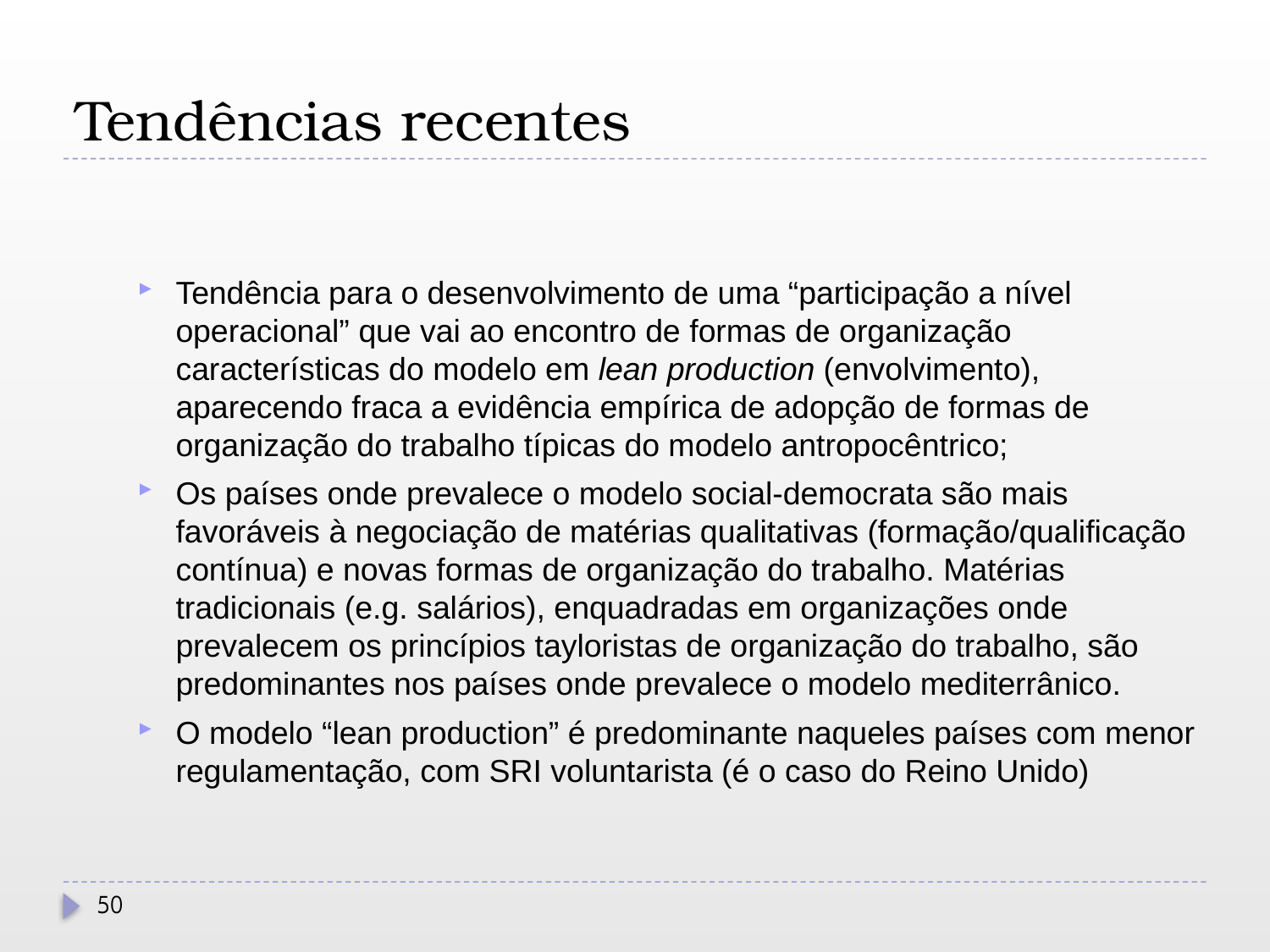

# Tendências recentes
Tendência para o desenvolvimento de uma “participação a nível operacional” que vai ao encontro de formas de organização características do modelo em lean production (envolvimento), aparecendo fraca a evidência empírica de adopção de formas de organização do trabalho típicas do modelo antropocêntrico;
Os países onde prevalece o modelo social-democrata são mais favoráveis à negociação de matérias qualitativas (formação/qualificação contínua) e novas formas de organização do trabalho. Matérias tradicionais (e.g. salários), enquadradas em organizações onde prevalecem os princípios tayloristas de organização do trabalho, são predominantes nos países onde prevalece o modelo mediterrânico.
O modelo “lean production” é predominante naqueles países com menor regulamentação, com SRI voluntarista (é o caso do Reino Unido)
50